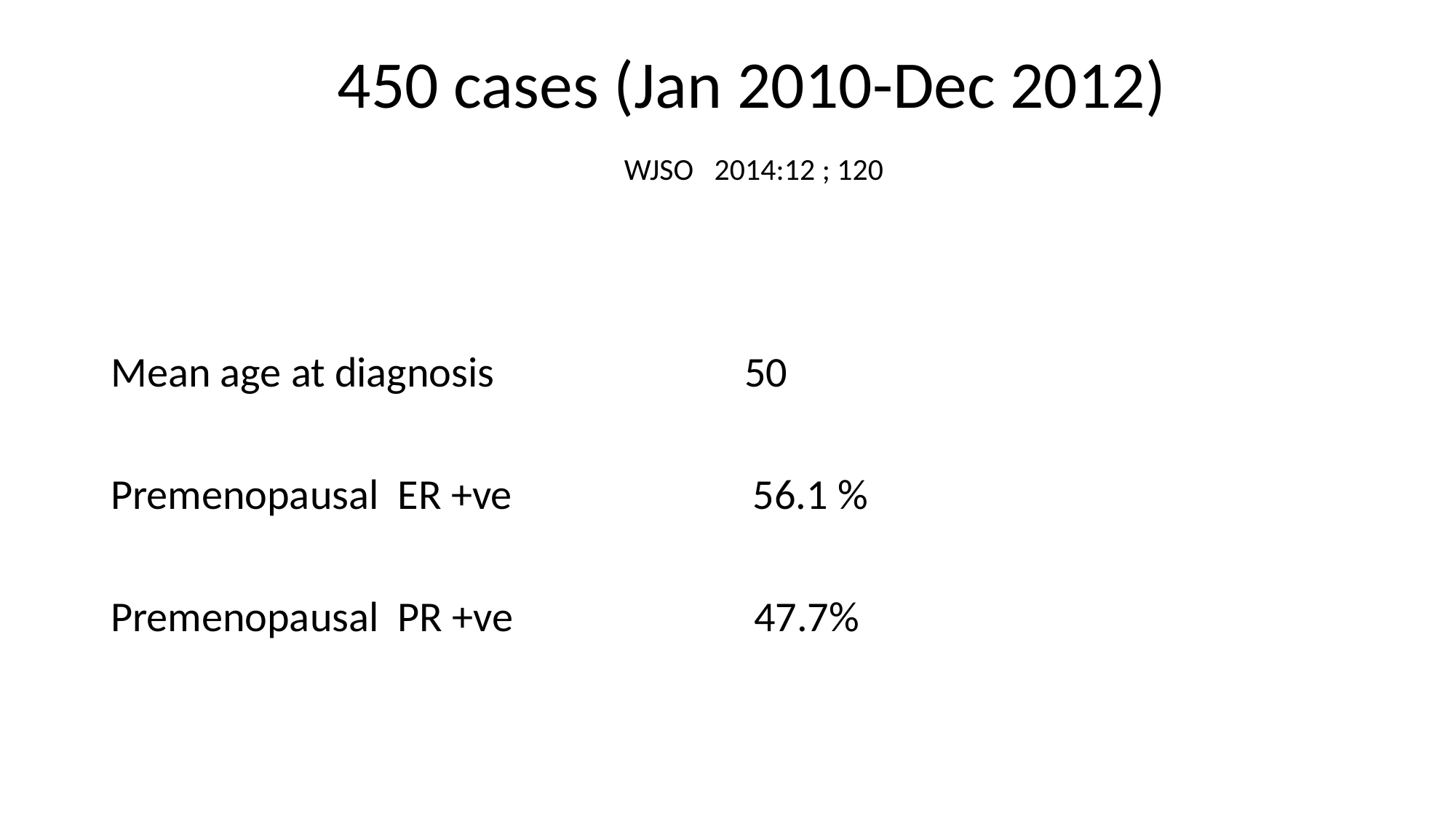

# 450 cases (Jan 2010-Dec 2012) WJSO   2014:12 ; 120

Mean age at diagnosis                          50

Premenopausal  ER +ve                         56.1 %

Premenopausal  PR +ve                         47.7%